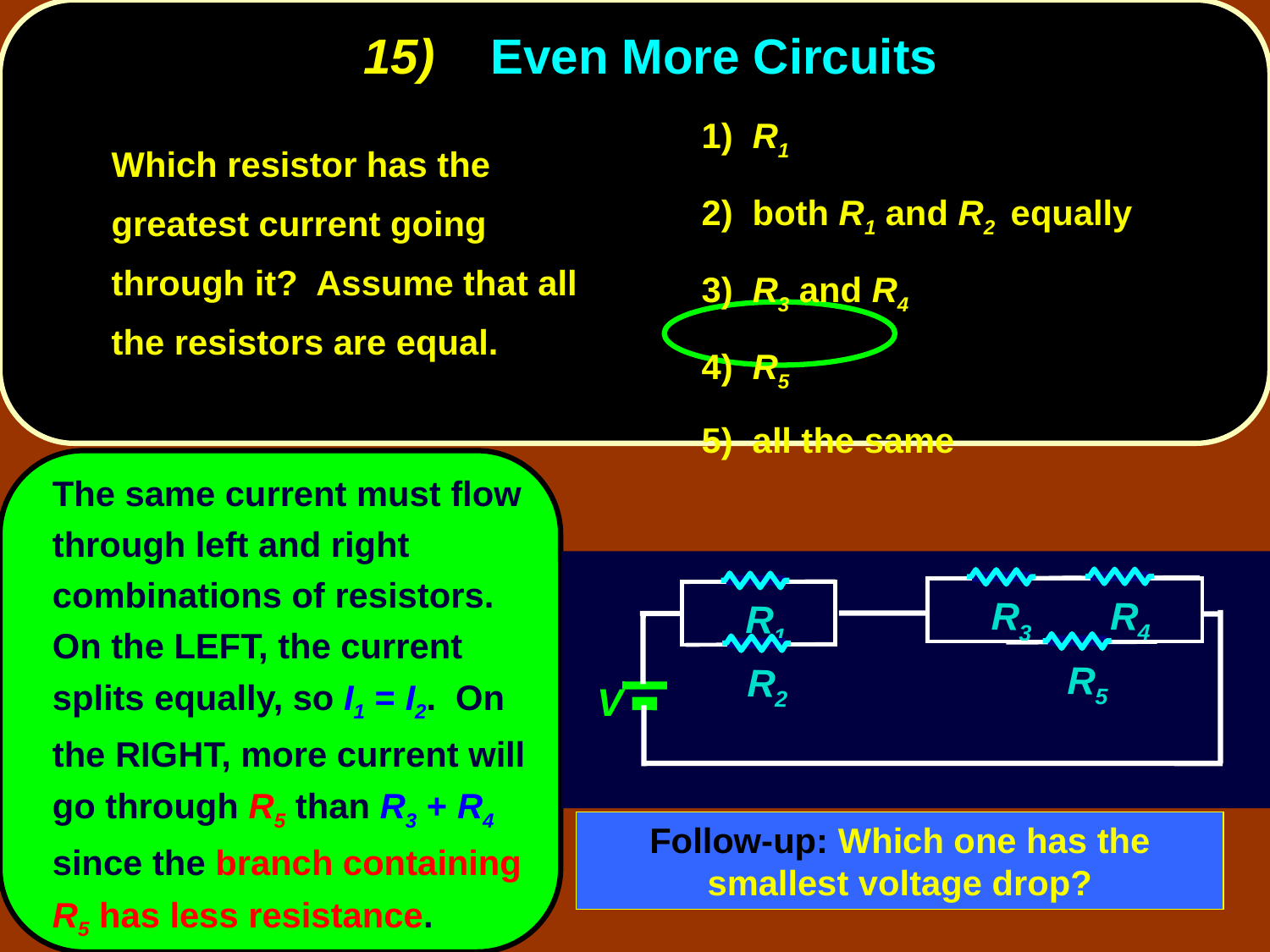

# 15)	Even More Circuits
1)  R1
2)  both R1 and R2  equally
3)  R3 and R4
4)  R5
5)  all the same
	Which resistor has the greatest current going through it?  Assume that all the resistors are equal.

	The same current must flow through left and right combinations of resistors.   On the LEFT, the current splits equally, so I1 = I2.  On the RIGHT, more current will go through R5 than R3 + R4 since the branch containing R5 has less resistance.

R4

R3

R5

R1

R2

 V

Follow-up: Which one has the smallest voltage drop?